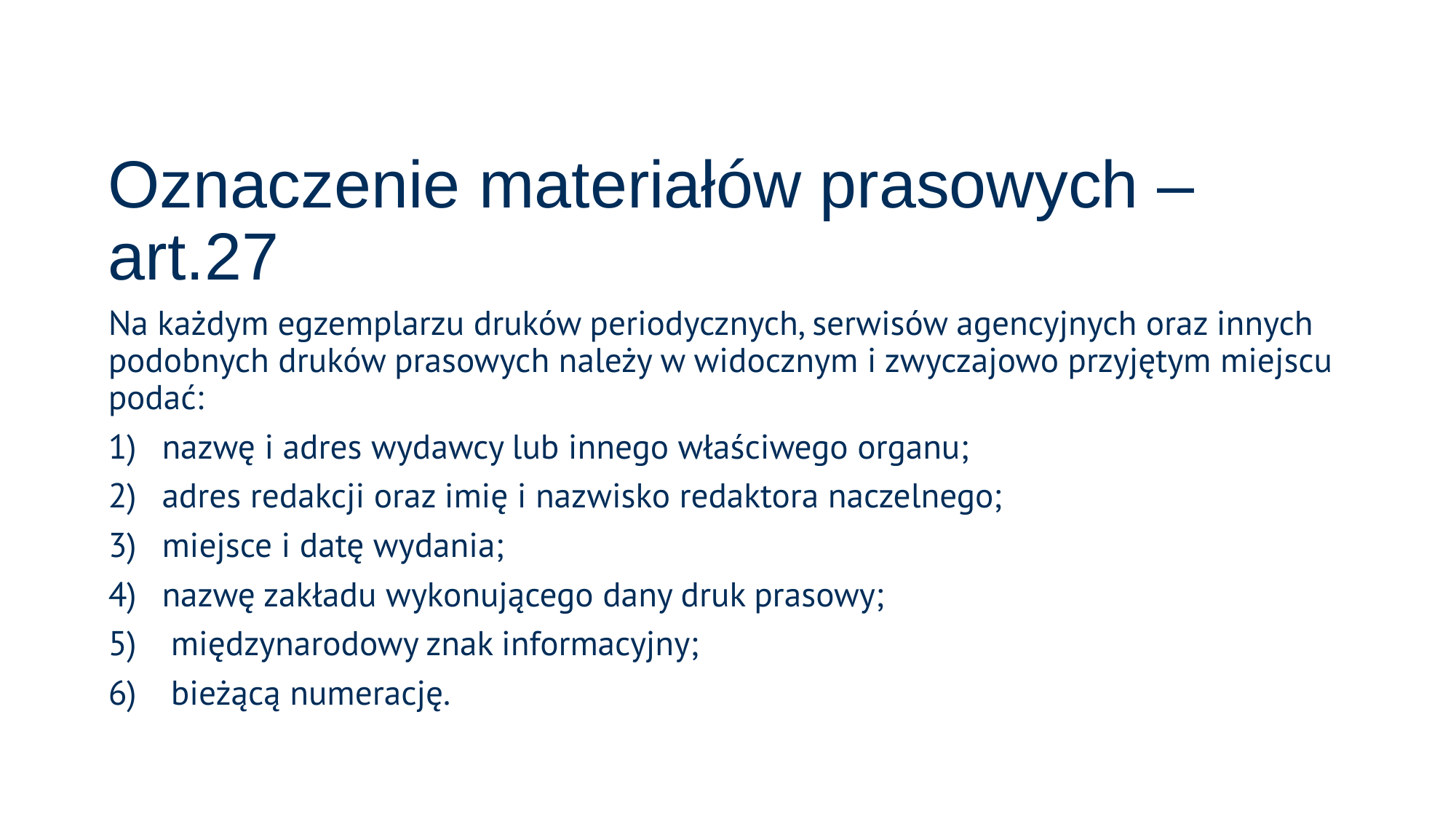

# Oznaczenie materiałów prasowych –art.27
Na każdym egzemplarzu druków periodycznych, serwisów agencyjnych oraz innych podobnych druków prasowych należy w widocznym i zwyczajowo przyjętym miejscu podać:
nazwę i adres wydawcy lub innego właściwego organu;
adres redakcji oraz imię i nazwisko redaktora naczelnego;
miejsce i datę wydania;
nazwę zakładu wykonującego dany druk prasowy;
 międzynarodowy znak informacyjny;
 bieżącą numerację.